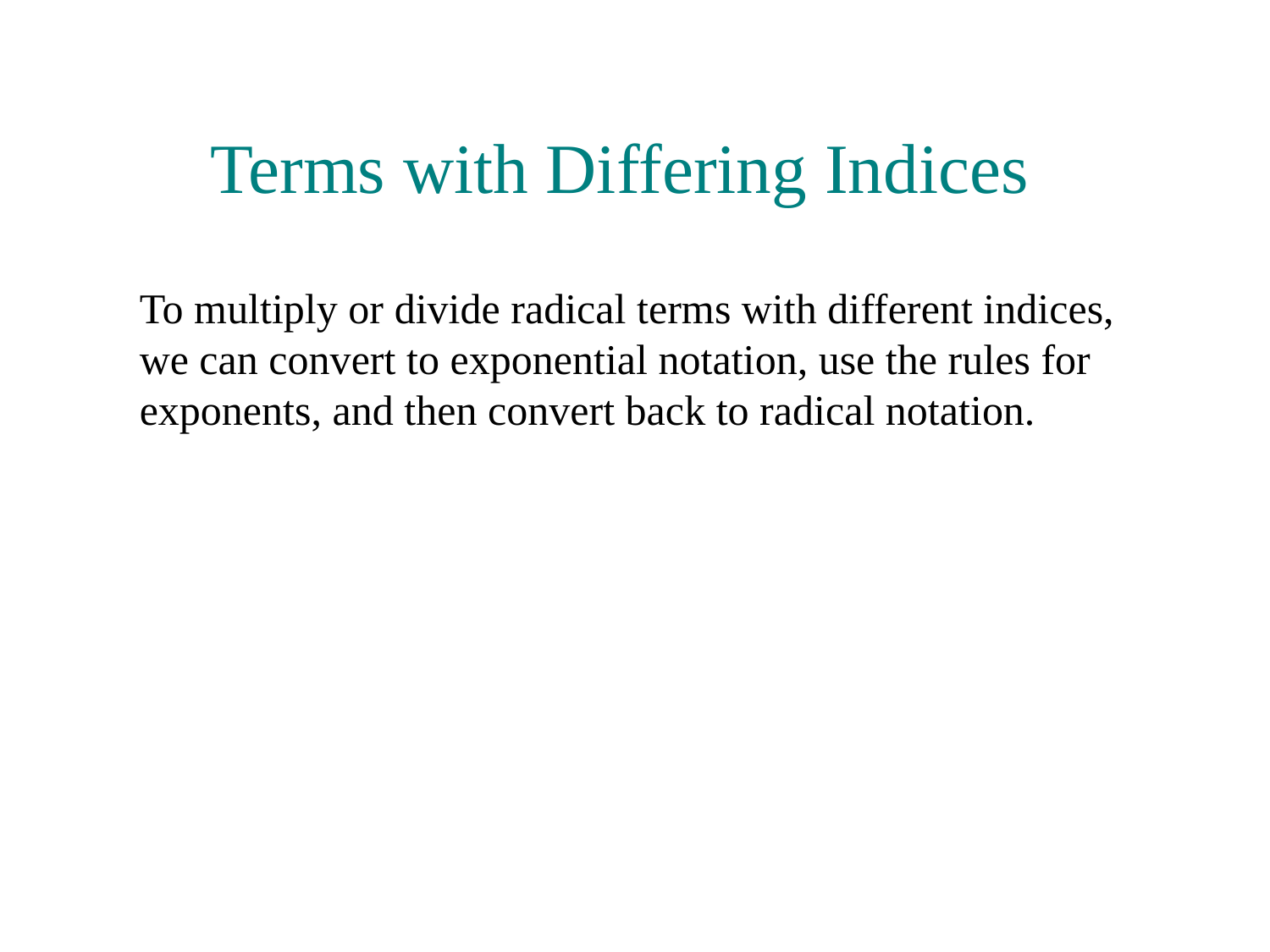

Terms with Differing Indices
To multiply or divide radical terms with different indices, we can convert to exponential notation, use the rules for exponents, and then convert back to radical notation.